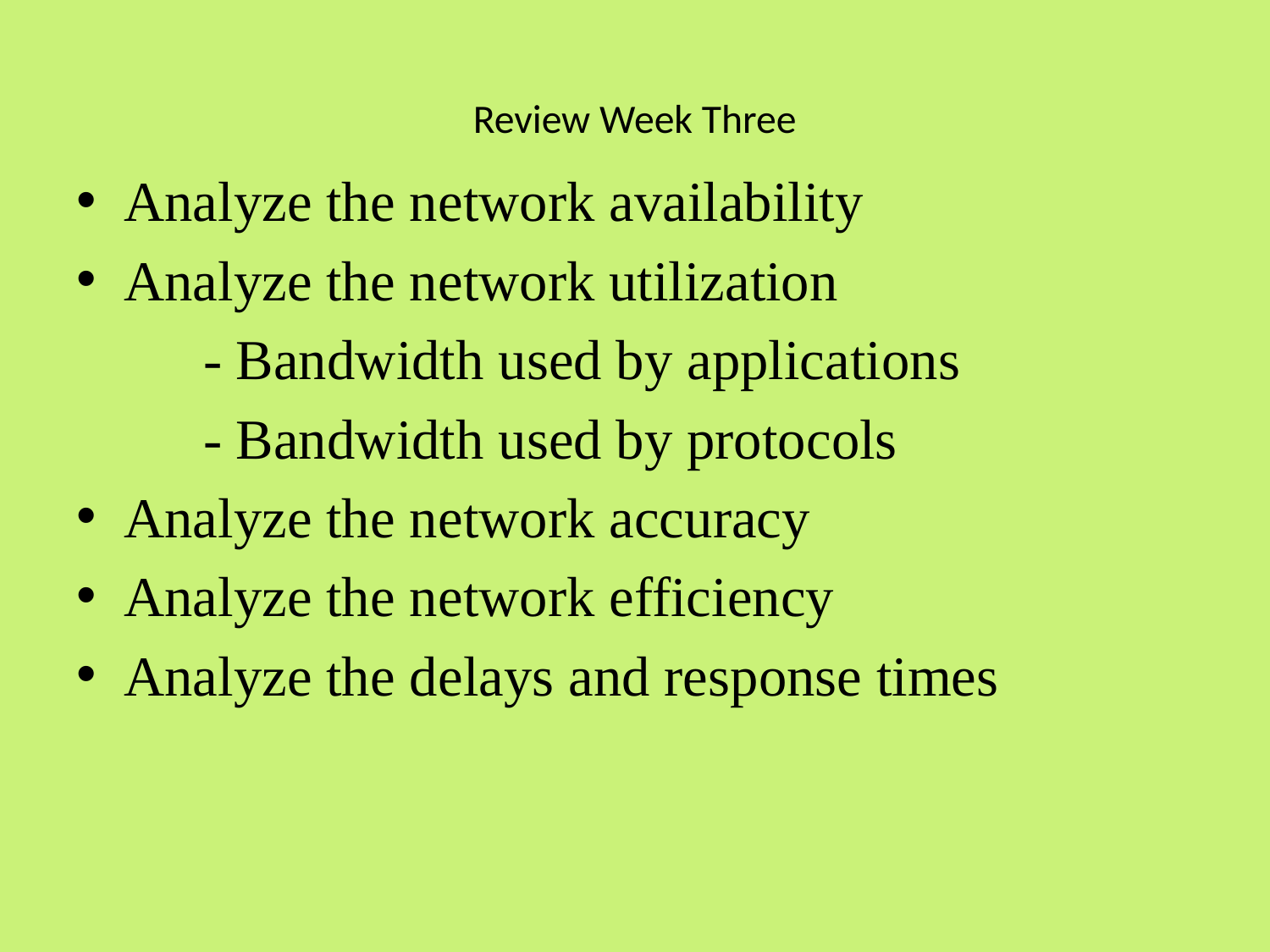

# Review Week Three
Analyze the network availability
Analyze the network utilization
	- Bandwidth used by applications
	- Bandwidth used by protocols
Analyze the network accuracy
Analyze the network efficiency
Analyze the delays and response times